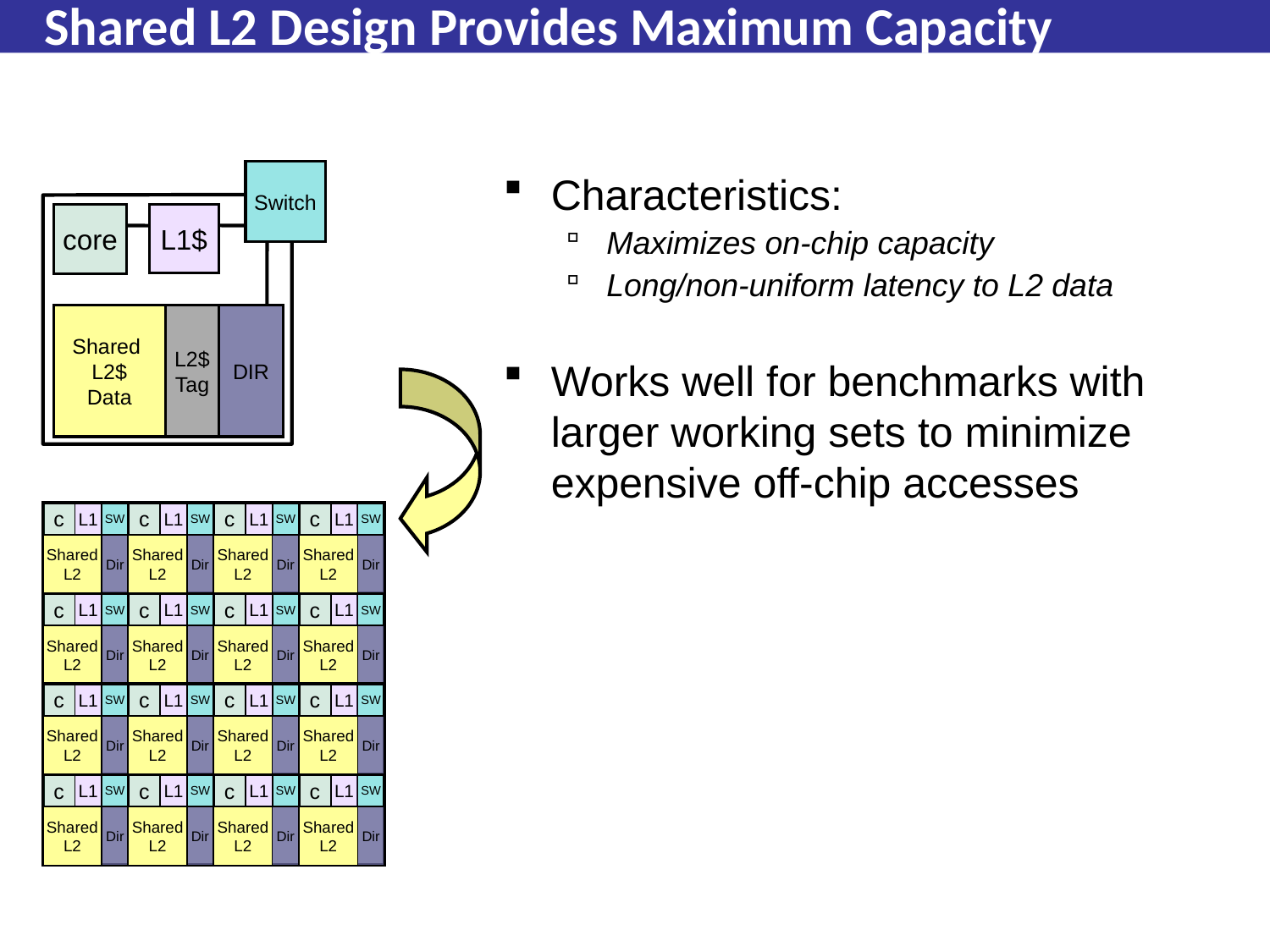

# Shared L2 Design Provides Maximum Capacity
Switch

L1$
core

Shared
L2$
Data
L2$
Tag
DIR
Characteristics:
Maximizes on-chip capacity
Long/non-uniform latency to L2 data

Works well for benchmarks with larger working sets to minimize expensive off-chip accesses

c

L1
SW
Shared
L2
Dir
c

L1
SW
Shared
L2
Dir
c

L1
SW
Shared
L2
Dir
c

L1
SW
Shared
L2
Dir
c

L1
SW
Shared
L2
Dir
c

L1
SW
Shared
L2
Dir
c

L1
SW
Shared
L2
Dir
c

L1
SW
Shared
L2
Dir
c

L1
SW
Shared
L2
Dir
c

L1
SW
Shared
L2
Dir
c

L1
SW
Shared
L2
Dir
c

L1
SW
Shared
L2
Dir
c

L1
SW
Shared
L2
Dir
c

L1
SW
Shared
L2
Dir
c

L1
SW
Shared
L2
Dir
c

L1
SW
Shared
L2
Dir